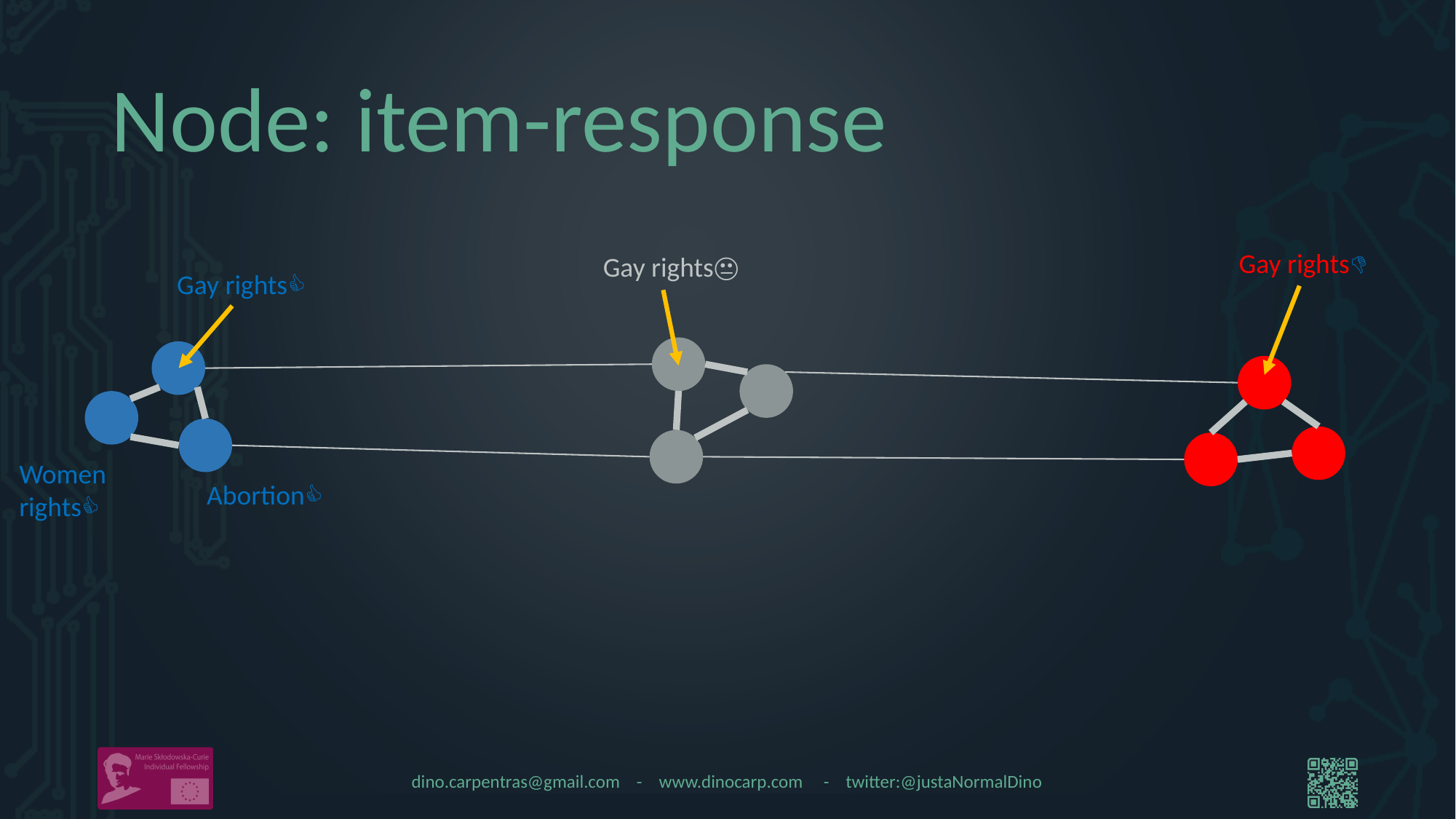

# Node: item-response
Gay rights👎
Gay rights😐
Gay rights👍

Women rights👍
Abortion👍